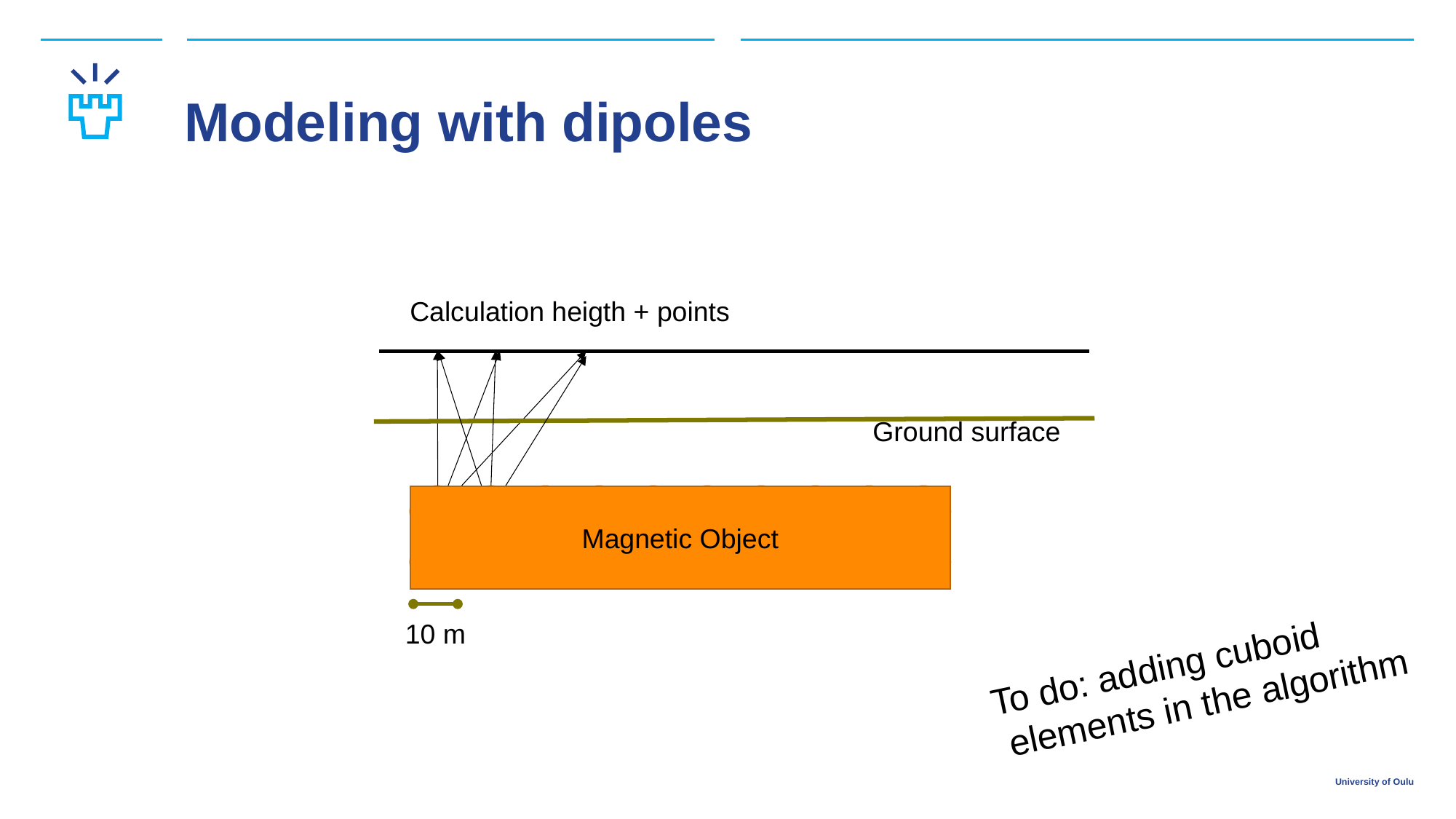

# Modeling with dipoles
Calculation heigth + points
Ground surface

Magnetic Object
Magnetic Object

10 m
To do: adding cuboid
 elements in the algorithm